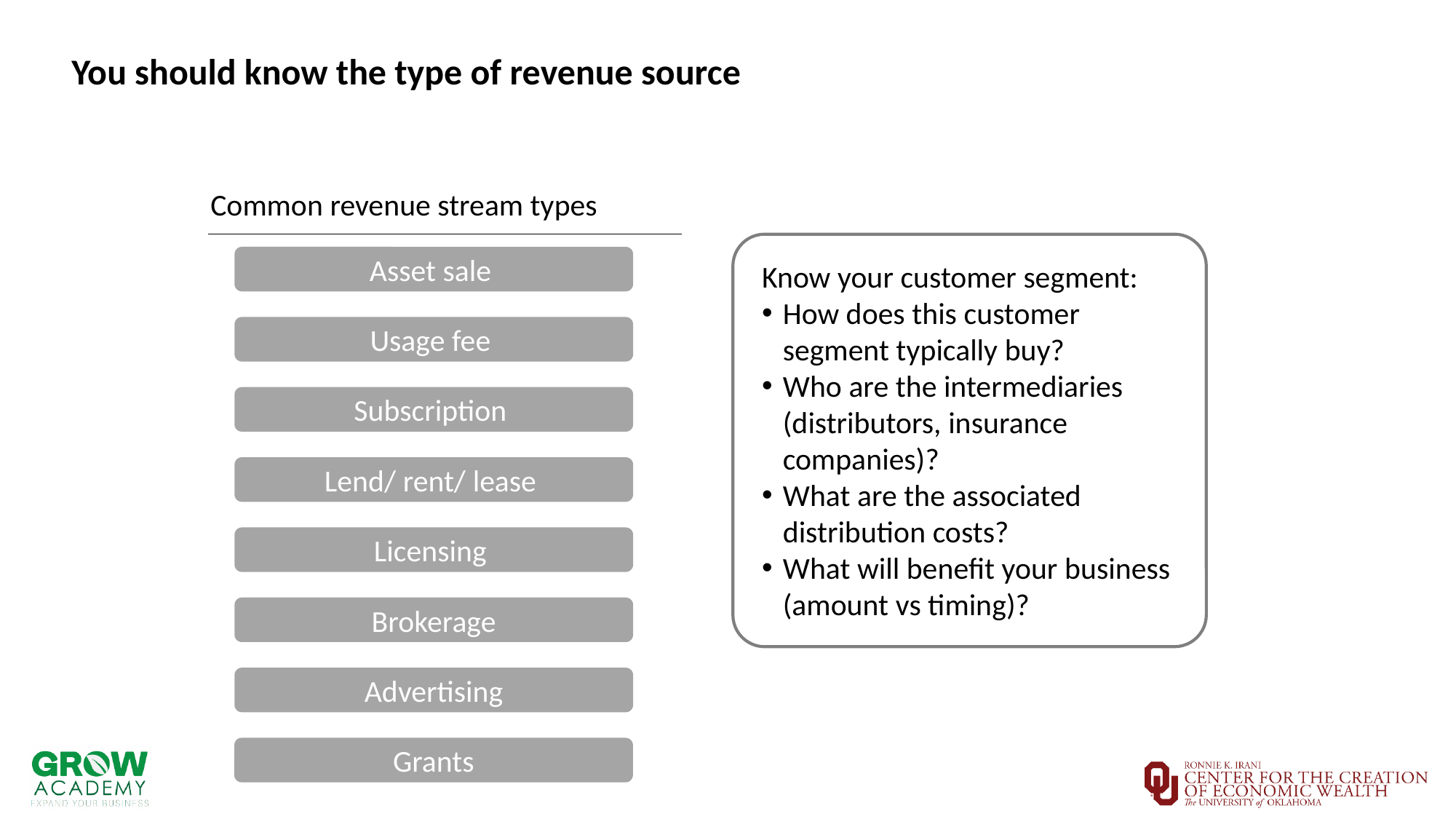

You should know the type of revenue source
Common revenue stream types

Asset sale
Know your customer segment:
How does this customer segment typically buy?
Who are the intermediaries (distributors, insurance companies)?
What are the associated distribution costs?
What will benefit your business (amount vs timing)?
Usage fee
Subscription
Lend/ rent/ lease
Licensing
Brokerage
Advertising
Grants